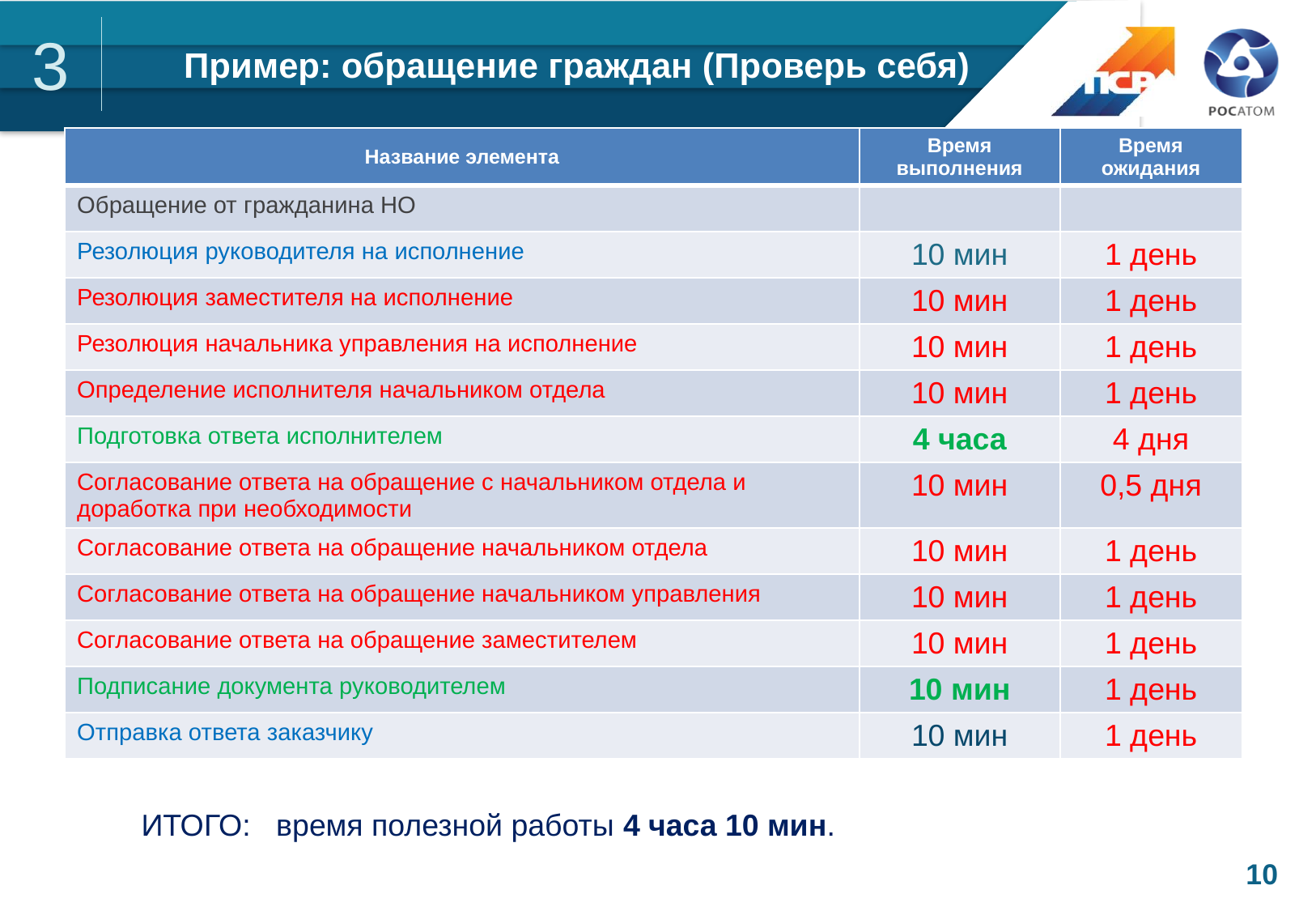

# Пример: обращение граждан (Проверь себя)
3
| Название элемента | Время выполнения | Время ожидания |
| --- | --- | --- |
| Обращение от гражданина НО |  |  |
| Резолюция руководителя на исполнение | 10 мин | 1 день |
| Резолюция заместителя на исполнение | 10 мин | 1 день |
| Резолюция начальника управления на исполнение | 10 мин | 1 день |
| Определение исполнителя начальником отдела | 10 мин | 1 день |
| Подготовка ответа исполнителем | 4 часа | 4 дня |
| Согласование ответа на обращение с начальником отдела и доработка при необходимости | 10 мин | 0,5 дня |
| Согласование ответа на обращение начальником отдела | 10 мин | 1 день |
| Согласование ответа на обращение начальником управления | 10 мин | 1 день |
| Согласование ответа на обращение заместителем | 10 мин | 1 день |
| Подписание документа руководителем | 10 мин | 1 день |
| Отправка ответа заказчику | 10 мин | 1 день |
ИТОГО:   время полезной работы 4 часа 10 мин.
10